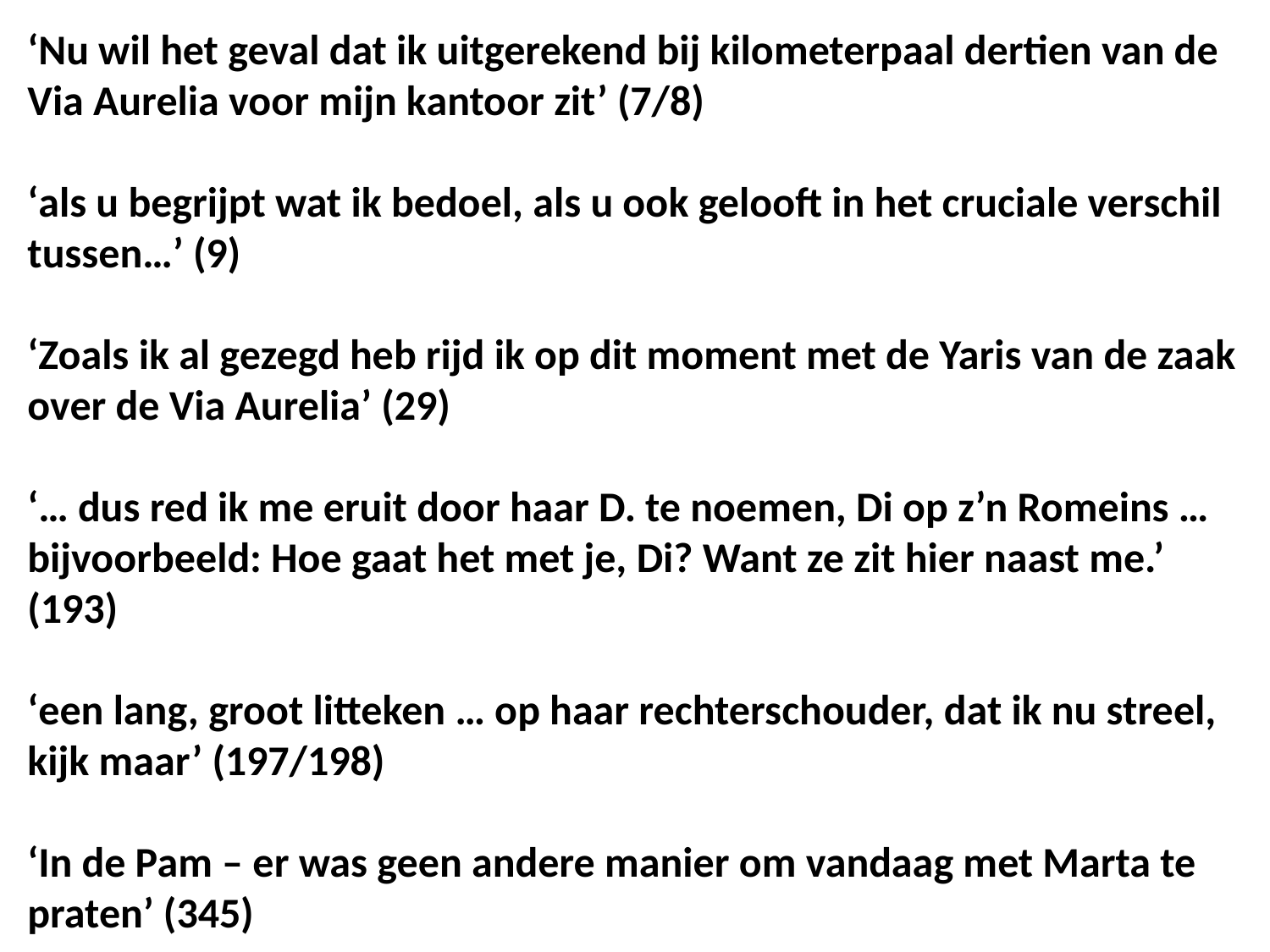

‘Nu wil het geval dat ik uitgerekend bij kilometerpaal dertien van de Via Aurelia voor mijn kantoor zit’ (7/8)

‘als u begrijpt wat ik bedoel, als u ook gelooft in het cruciale verschil tussen…’ (9)

‘Zoals ik al gezegd heb rijd ik op dit moment met de Yaris van de zaak over de Via Aurelia’ (29)

‘… dus red ik me eruit door haar D. te noemen, Di op z’n Romeins …bijvoorbeeld: Hoe gaat het met je, Di? Want ze zit hier naast me.’ (193)

‘een lang, groot litteken … op haar rechterschouder, dat ik nu streel, kijk maar’ (197/198)

‘In de Pam – er was geen andere manier om vandaag met Marta te praten’ (345)